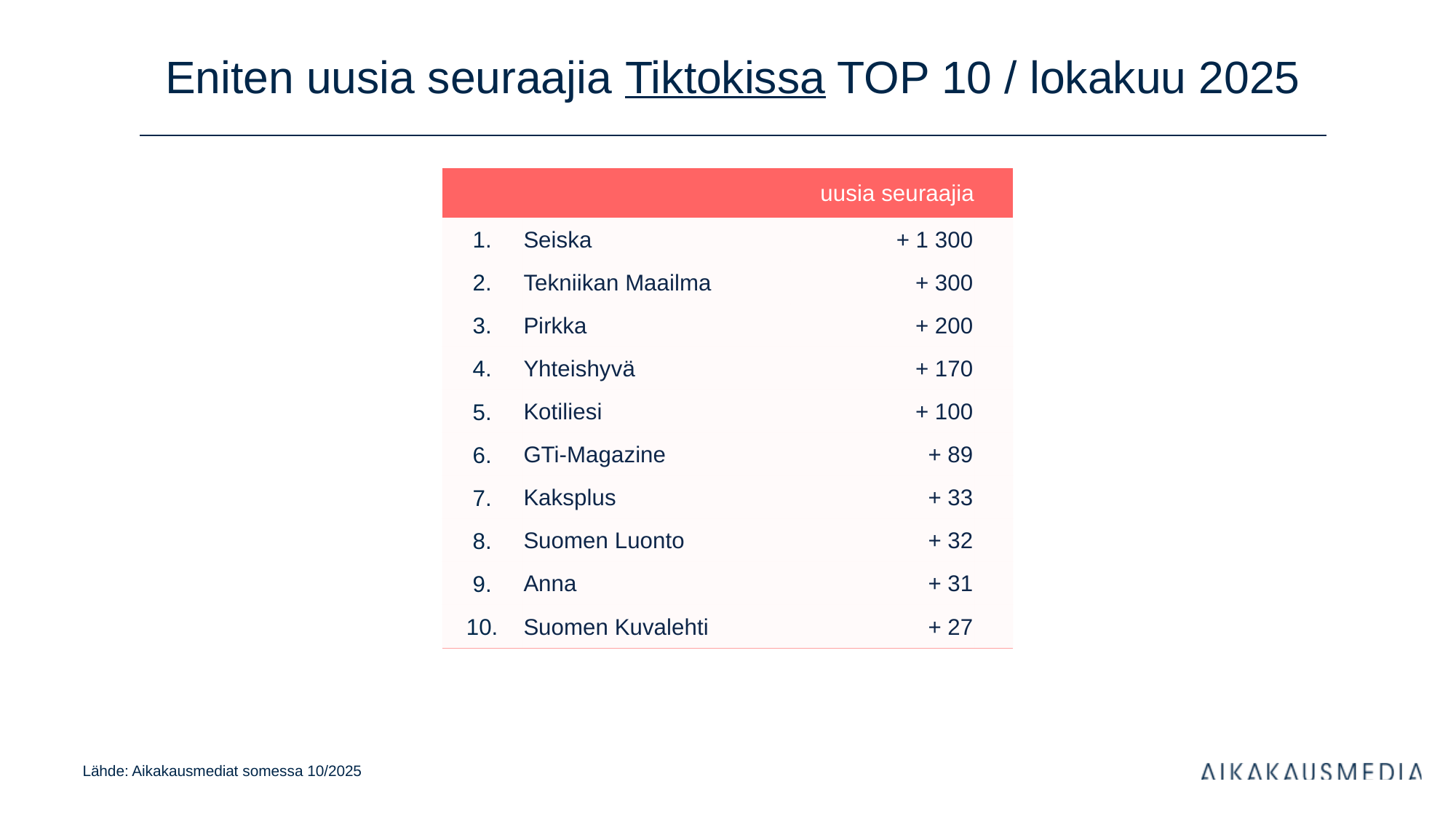

# Eniten uusia seuraajia Tiktokissa TOP 10 / lokakuu 2025
| uusia seuraajia |  | kanavan tilaajia |  |
| --- | --- | --- | --- |
| 1. | Seiska | + 1 300 |  |
| 2. | Tekniikan Maailma | + 300 |  |
| 3. | Pirkka | + 200 |  |
| 4. | Yhteishyvä | + 170 |  |
| 5. | Kotiliesi | + 100 |  |
| 6. | GTi-Magazine | + 89 |  |
| 7. | Kaksplus | + 33 |  |
| 8. | Suomen Luonto | + 32 |  |
| 9. | Anna | + 31 |  |
| 10. | Suomen Kuvalehti | + 27 |  |